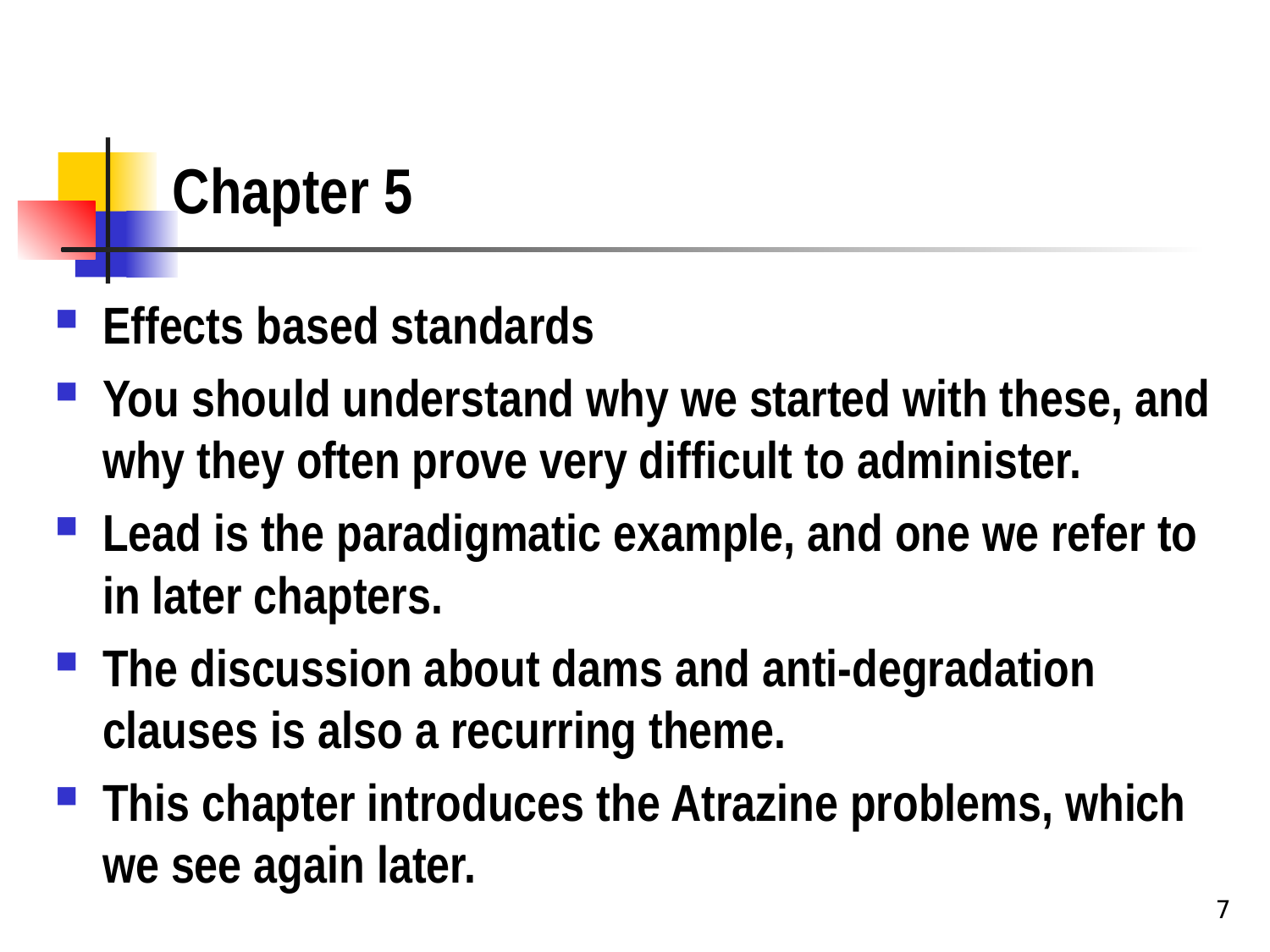

# Chapter 5
Effects based standards
You should understand why we started with these, and why they often prove very difficult to administer.
Lead is the paradigmatic example, and one we refer to in later chapters.
The discussion about dams and anti-degradation clauses is also a recurring theme.
This chapter introduces the Atrazine problems, which we see again later.
7